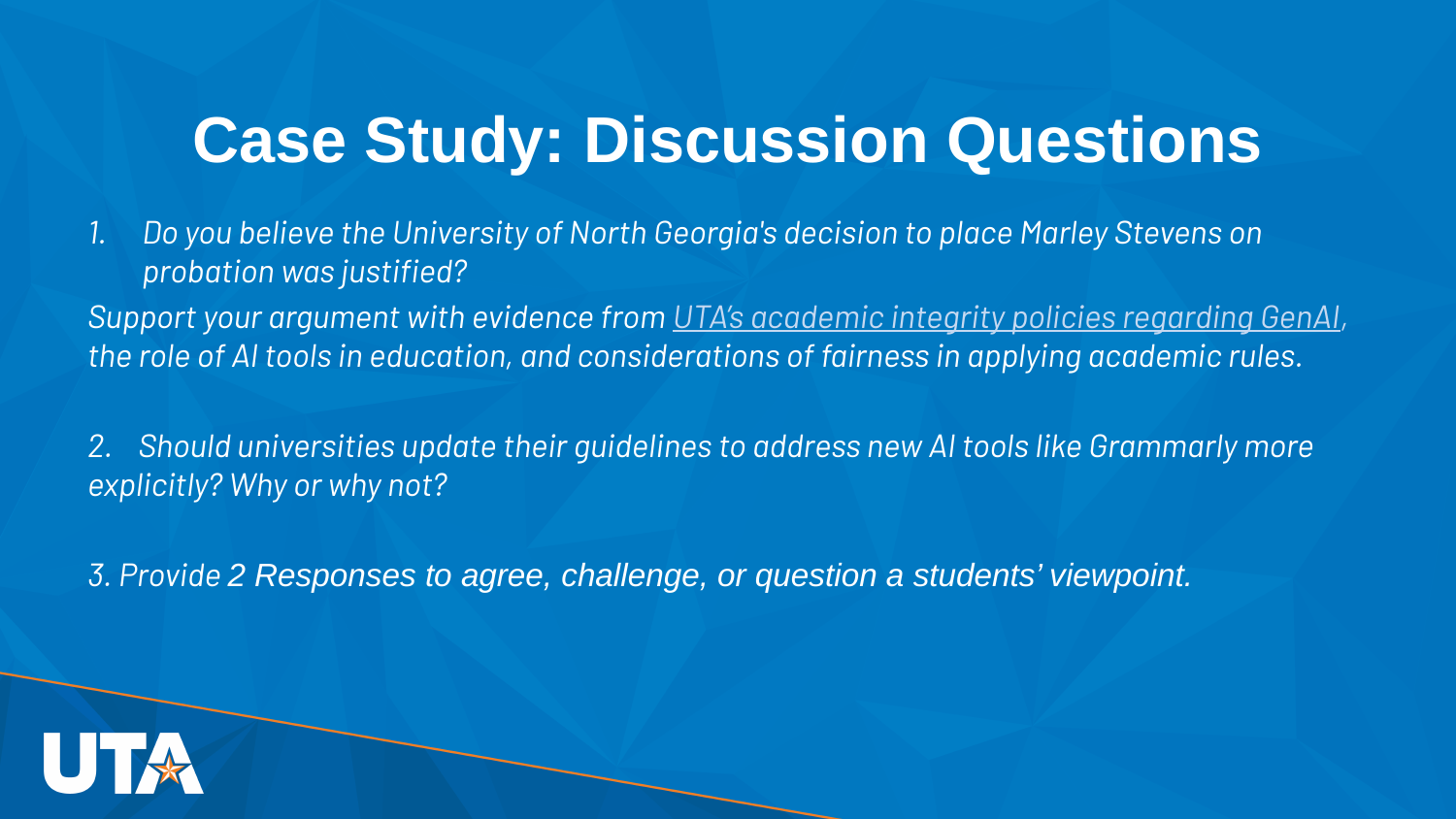

# Case Study: Discussion Questions
Do you believe the University of North Georgia's decision to place Marley Stevens on probation was justified?
Support your argument with evidence from UTA’s academic integrity policies regarding GenAI, the role of AI tools in education, and considerations of fairness in applying academic rules.

2.    Should universities update their guidelines to address new AI tools like Grammarly more explicitly? Why or why not?

3. Provide 2 Responses to agree, challenge, or question a students’ viewpoint.